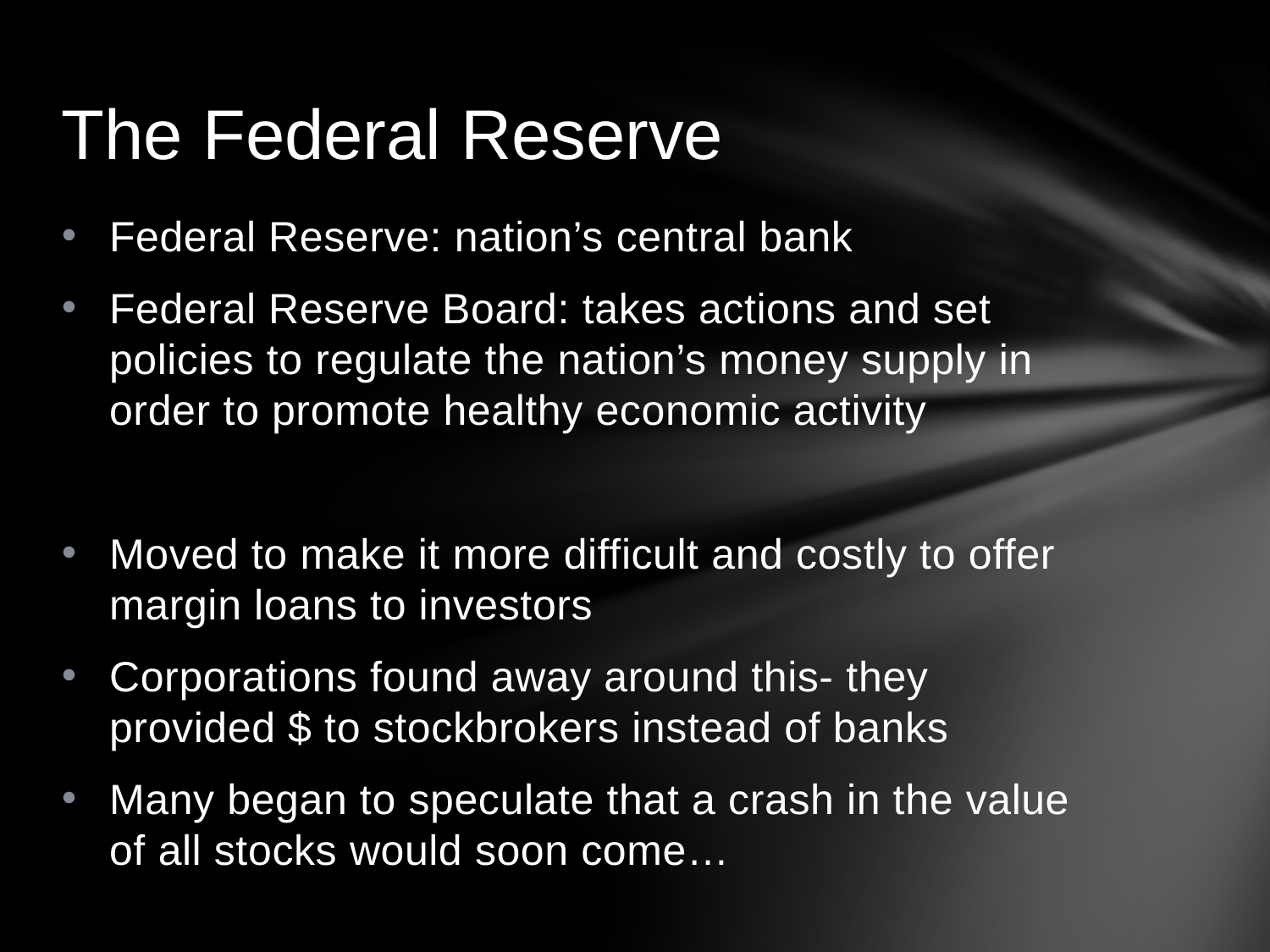

# The Federal Reserve
Federal Reserve: nation’s central bank
Federal Reserve Board: takes actions and set policies to regulate the nation’s money supply in order to promote healthy economic activity

Moved to make it more difficult and costly to offer margin loans to investors
Corporations found away around this- they provided $ to stockbrokers instead of banks
Many began to speculate that a crash in the value of all stocks would soon come…